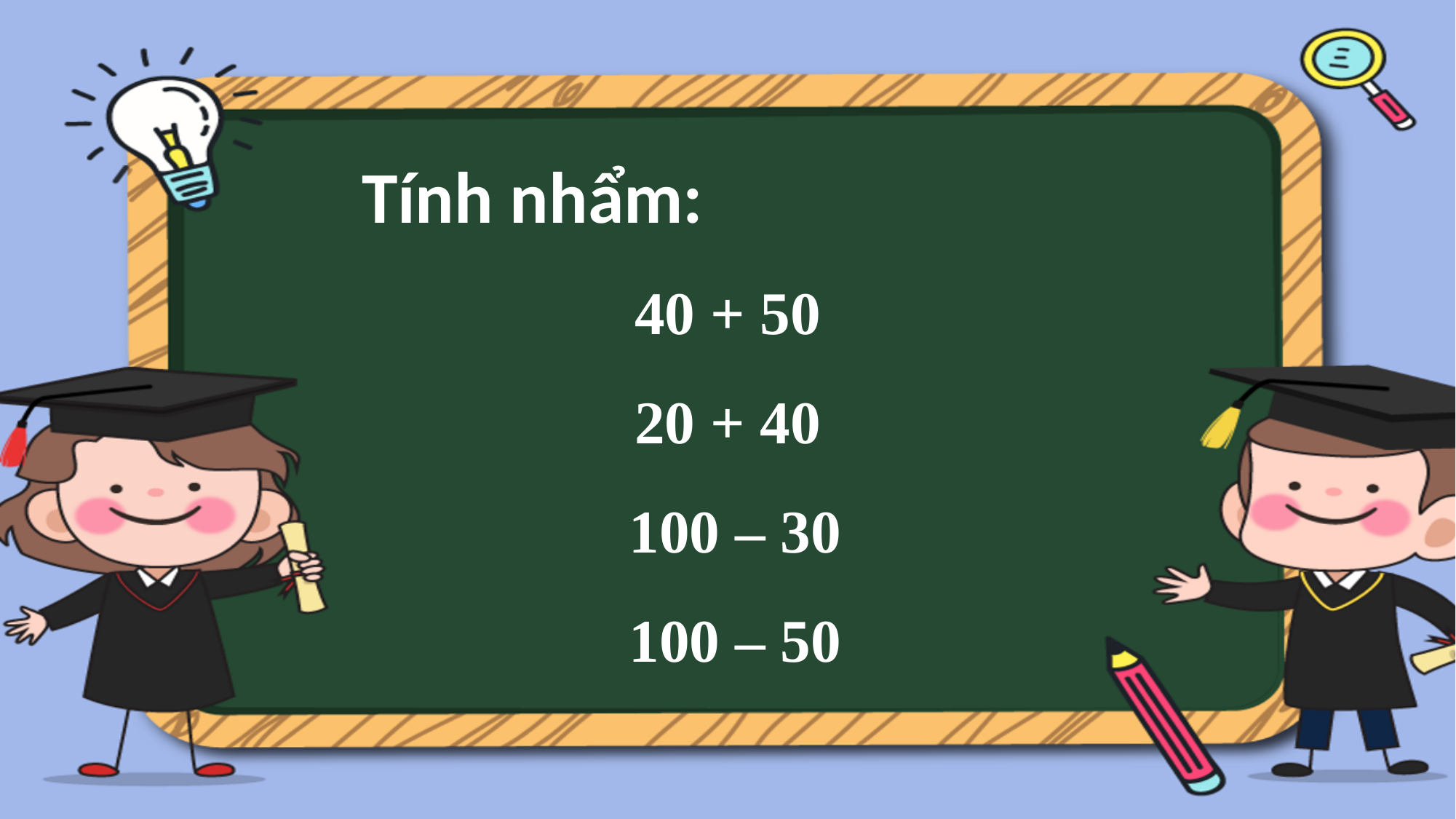

Tính nhẩm:
40 + 50
20 + 40
 100 – 30
 100 – 50